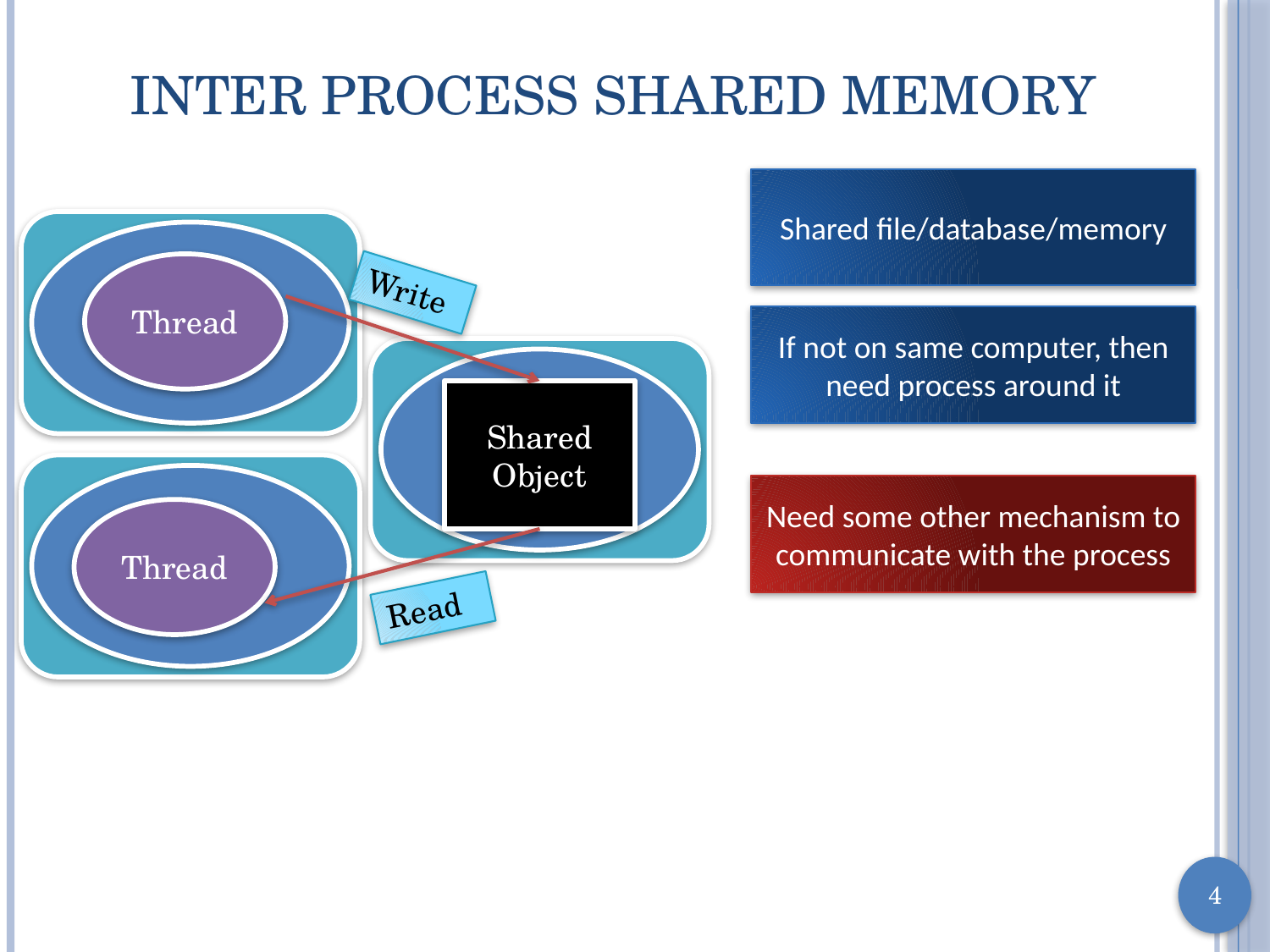

# Inter Process Shared Memory
Shared file/database/memory

Process
Thread
Write
If not on same computer, then need process around it

Process
Shared Object

Process
Need some other mechanism to communicate with the process
Thread
Read